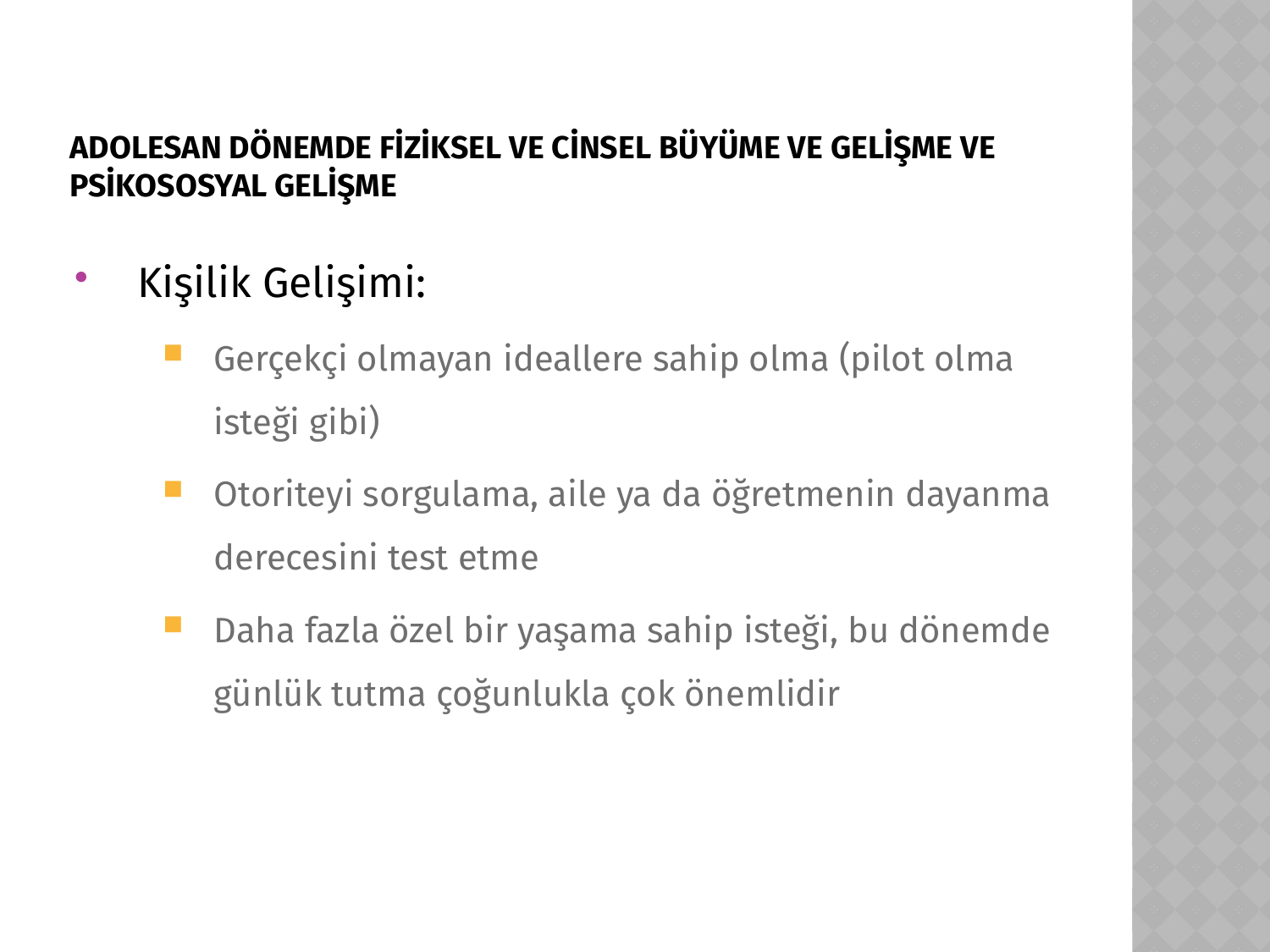

# Adolesan Dönemde Fiziksel Ve Cinsel Büyüme Ve Gelişme Ve Psikososyal Gelişme
Kişilik Gelişimi:
Gerçekçi olmayan ideallere sahip olma (pilot olma isteği gibi)
Otoriteyi sorgulama, aile ya da öğretmenin dayanma derecesini test etme
Daha fazla özel bir yaşama sahip isteği, bu dönemde günlük tutma çoğunlukla çok önemlidir